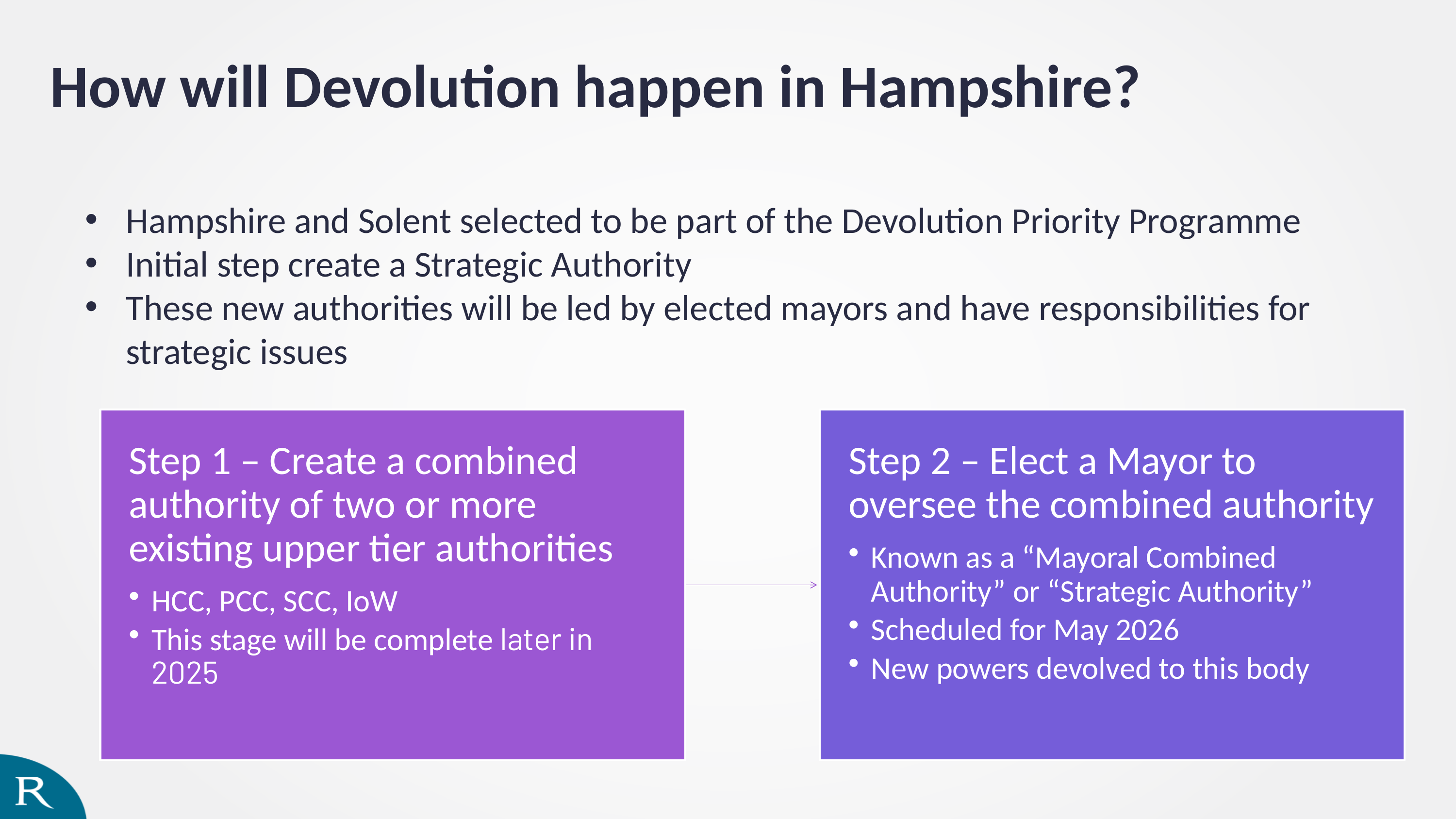

How will Devolution happen in Hampshire?
Hampshire and Solent selected to be part of the Devolution Priority Programme
Initial step create a Strategic Authority
These new authorities will be led by elected mayors and have responsibilities for strategic issues

Step 1 – Create a combined authority of two or more existing upper tier authorities
HCC, PCC, SCC, IoW
This stage will be complete later in 2025
Step 2 – Elect a Mayor to oversee the combined authority
Known as a “Mayoral Combined Authority” or “Strategic Authority”
Scheduled for May 2026
New powers devolved to this body